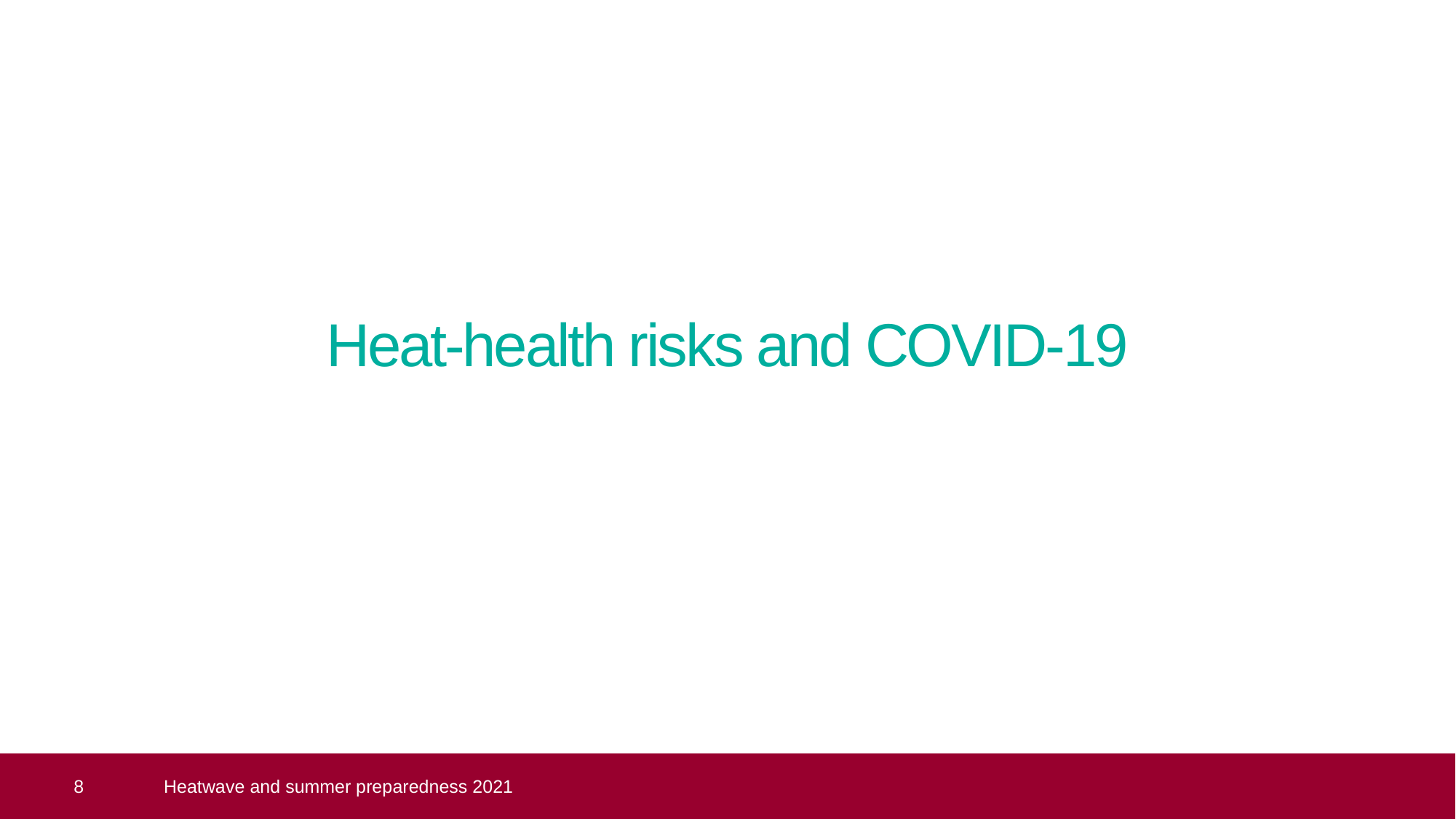

Heat-health risks and COVID-19
  8
Heatwave and summer preparedness 2021